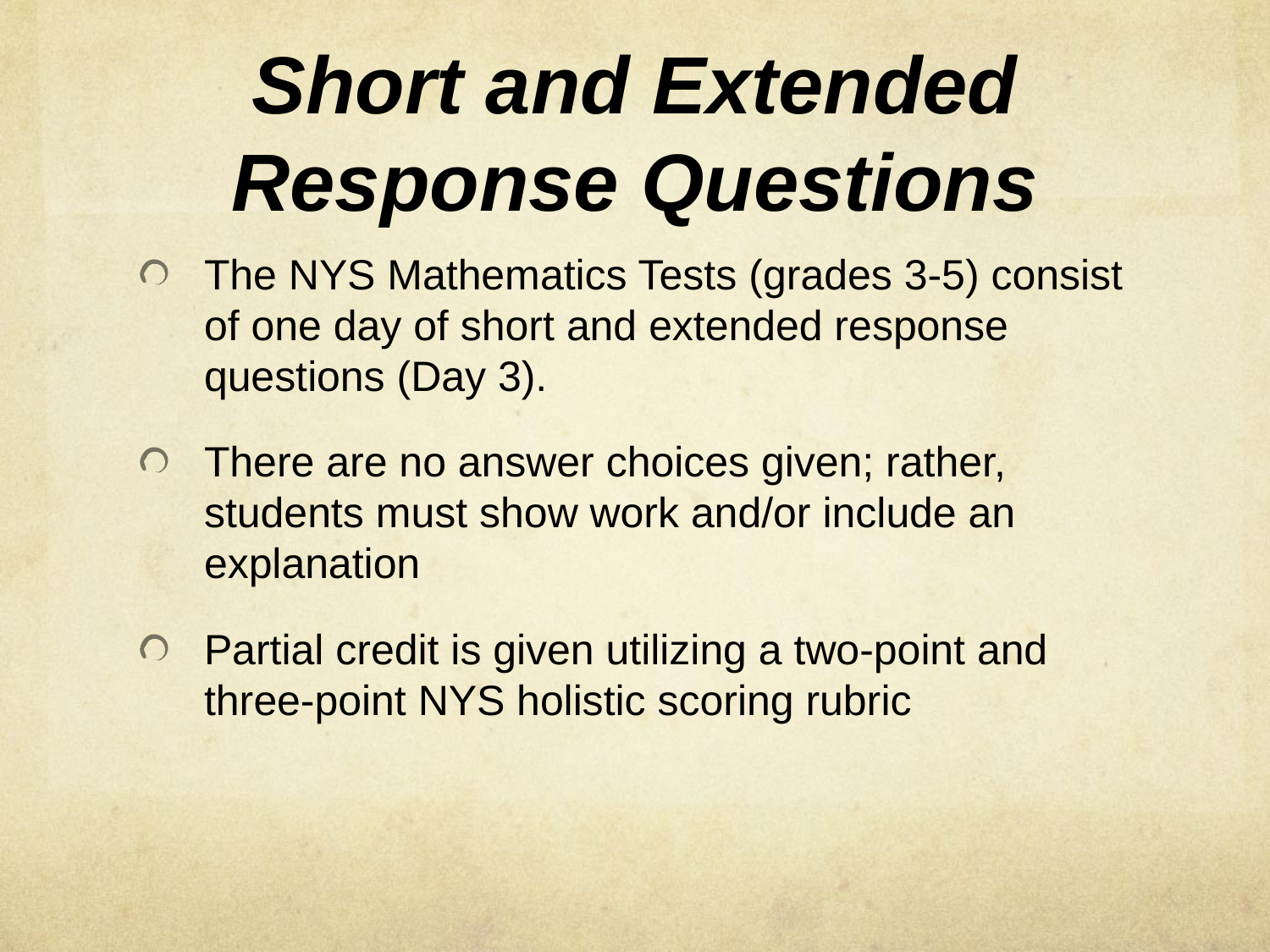

# Short and Extended Response Questions
The NYS Mathematics Tests (grades 3-5) consist of one day of short and extended response questions (Day 3).
There are no answer choices given; rather, students must show work and/or include an explanation
Partial credit is given utilizing a two-point and three-point NYS holistic scoring rubric